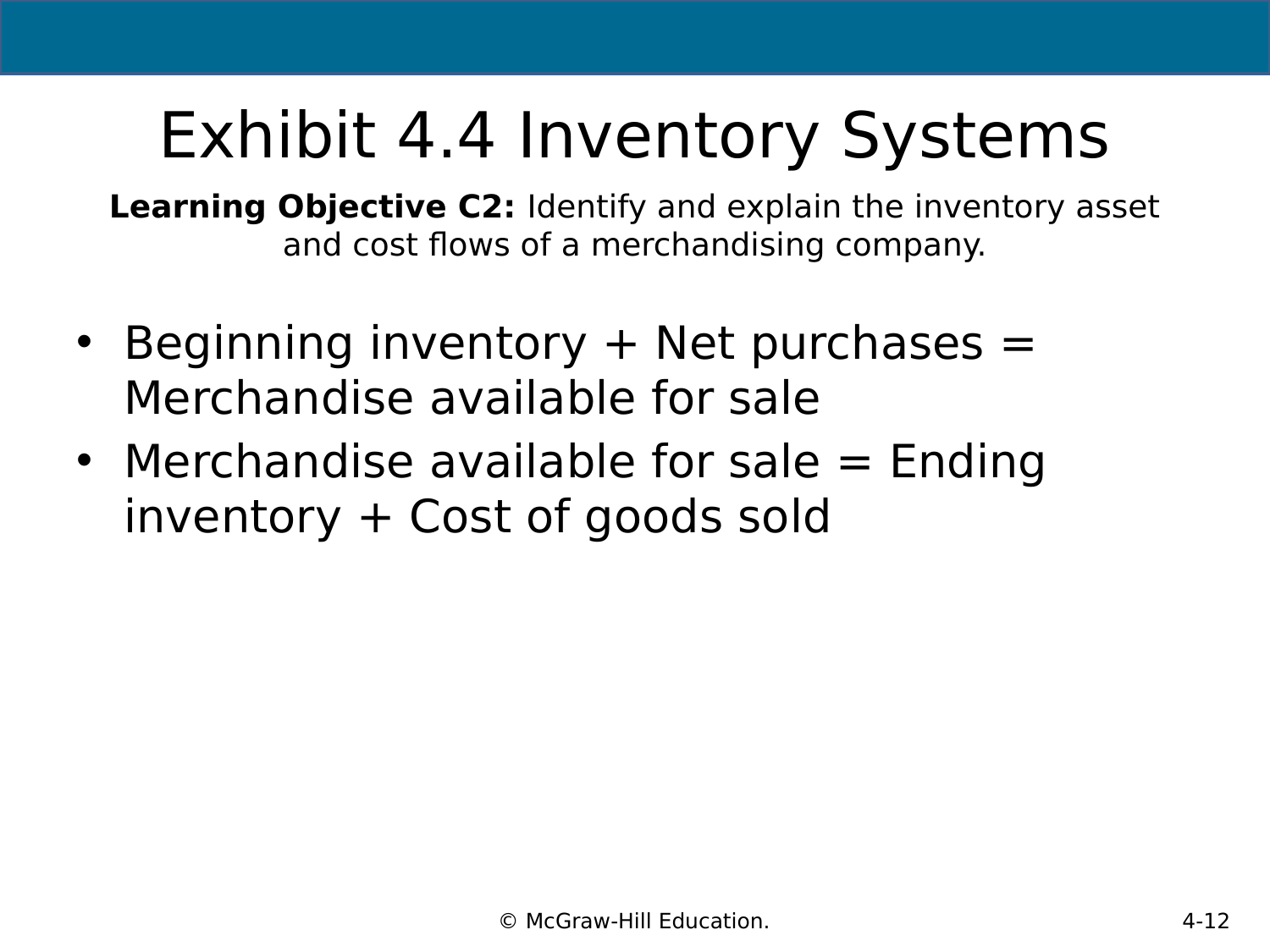

# Exhibit 4.4 Inventory Systems
Learning Objective C2: Identify and explain the inventory asset and cost flows of a merchandising company.
Beginning inventory + Net purchases = Merchandise available for sale
Merchandise available for sale = Ending inventory + Cost of goods sold